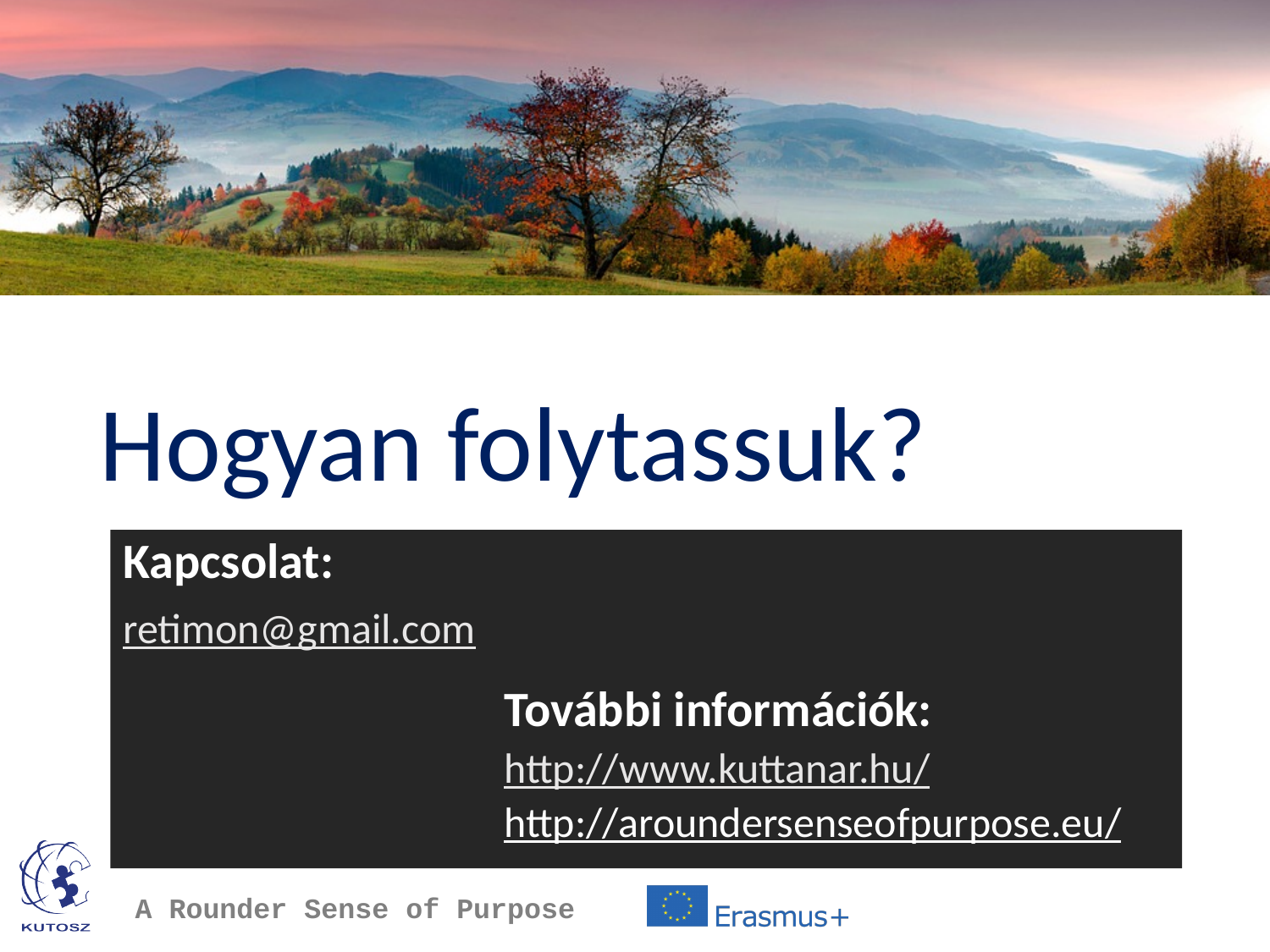

# Hogyan folytassuk?
Kapcsolat:
retimon@gmail.com
További információk:
http://www.kuttanar.hu/
http://aroundersenseofpurpose.eu/